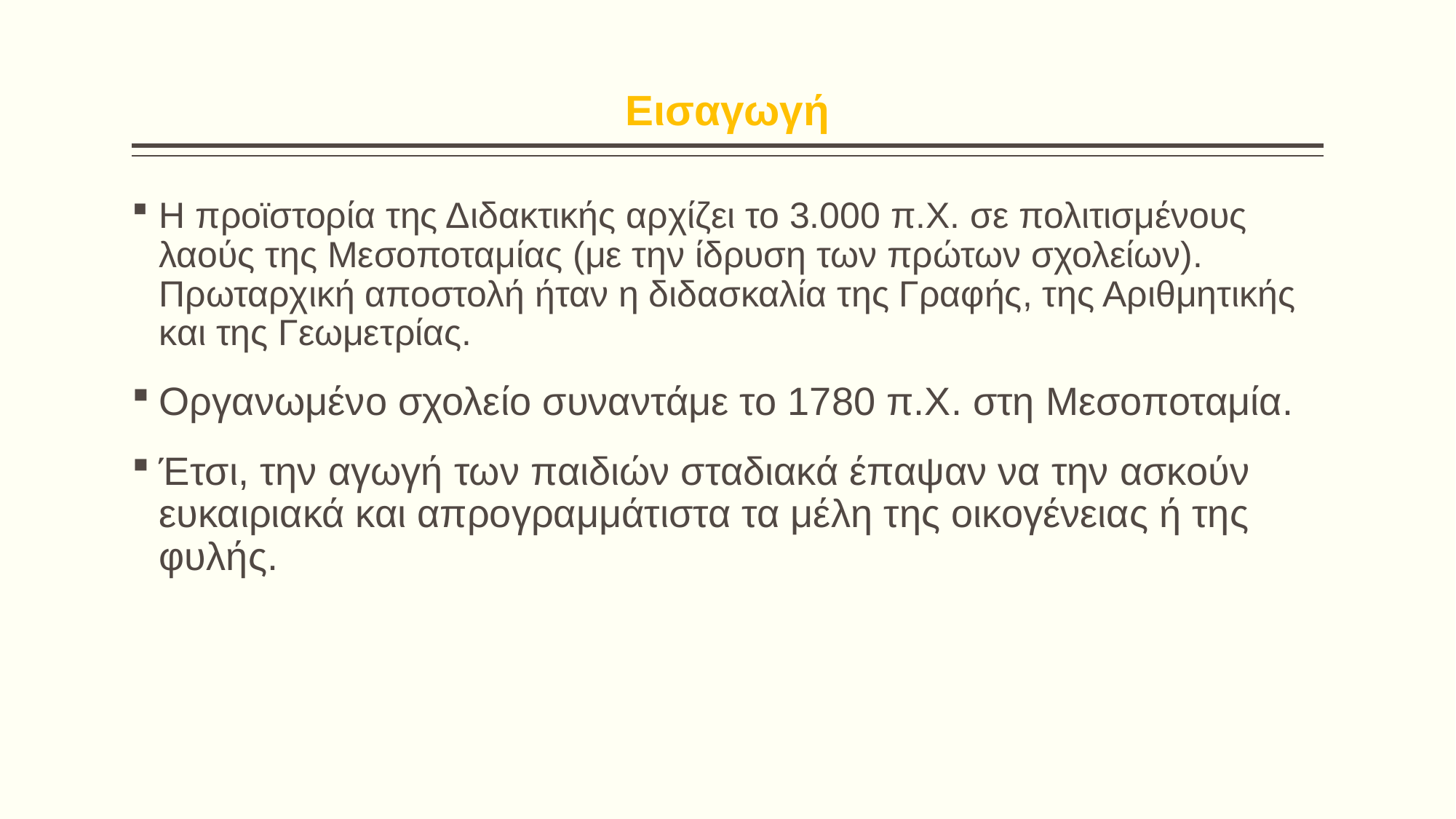

# Εισαγωγή
Η προϊστορία της Διδακτικής αρχίζει το 3.000 π.Χ. σε πολιτισμένους λαούς της Μεσοποταμίας (με την ίδρυση των πρώτων σχολείων). Πρωταρχική αποστολή ήταν η διδασκαλία της Γραφής, της Αριθμητικής και της Γεωμετρίας.
Οργανωμένο σχολείο συναντάμε το 1780 π.Χ. στη Μεσοποταμία.
Έτσι, την αγωγή των παιδιών σταδιακά έπαψαν να την ασκούν ευκαιριακά και απρογραμμάτιστα τα μέλη της οικογένειας ή της φυλής.